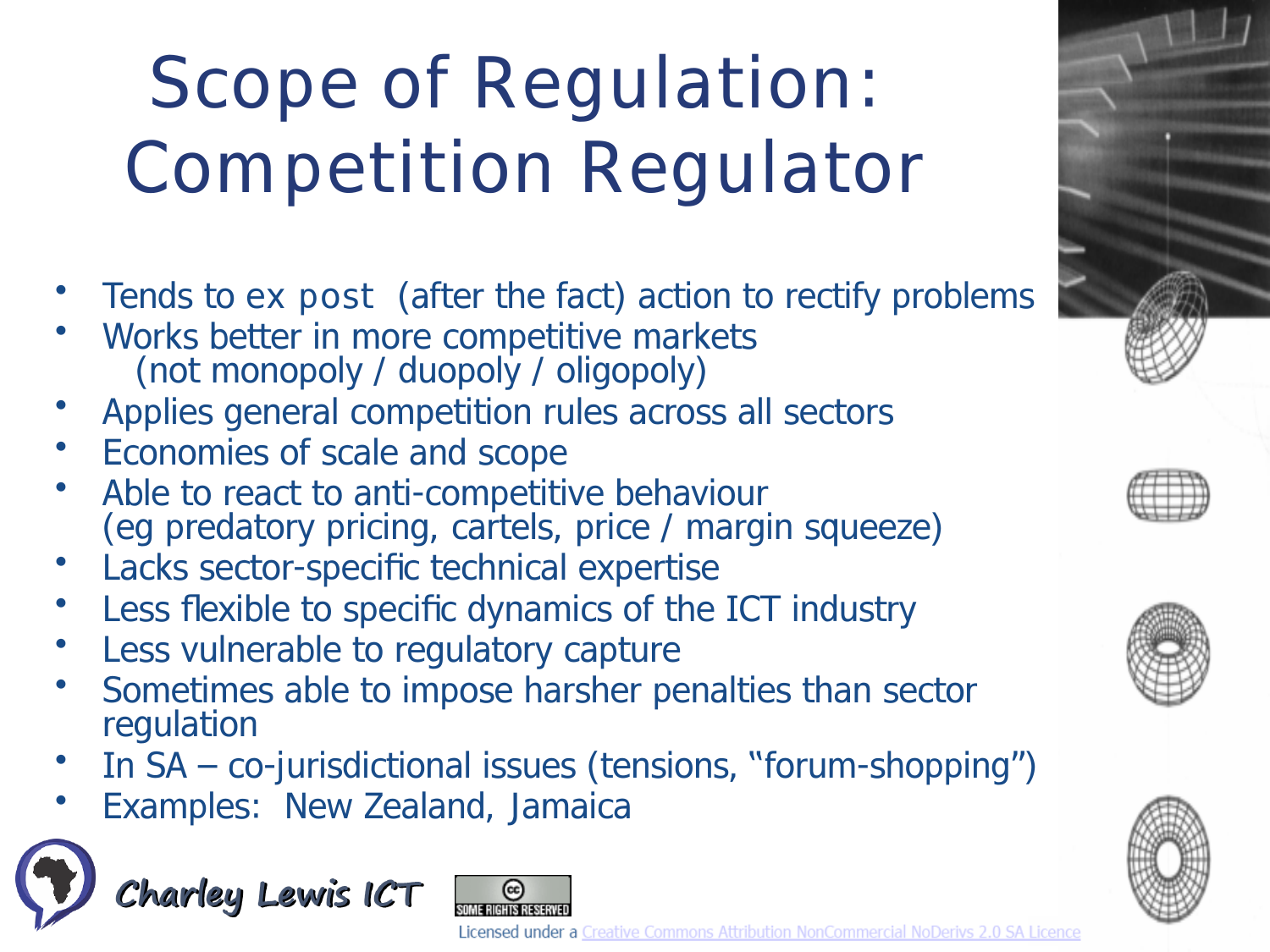

Scope of Regulation:
Competition Regulator
Tends to ex post  (after the fact) action to rectify problems
Works better in more competitive markets                             (not monopoly / duopoly / oligopoly)
Applies general competition rules across all sectors
Economies of scale and scope
Able to react to anti-competitive behaviour                         (eg predatory pricing, cartels, price / margin squeeze)
Lacks sector-specific technical expertise
Less flexible to specific dynamics of the ICT industry
Less vulnerable to regulatory capture
Sometimes able to impose harsher penalties than sector regulation
In SA – co-jurisdictional issues (tensions, “forum-shopping”)
Examples:  New Zealand, Jamaica